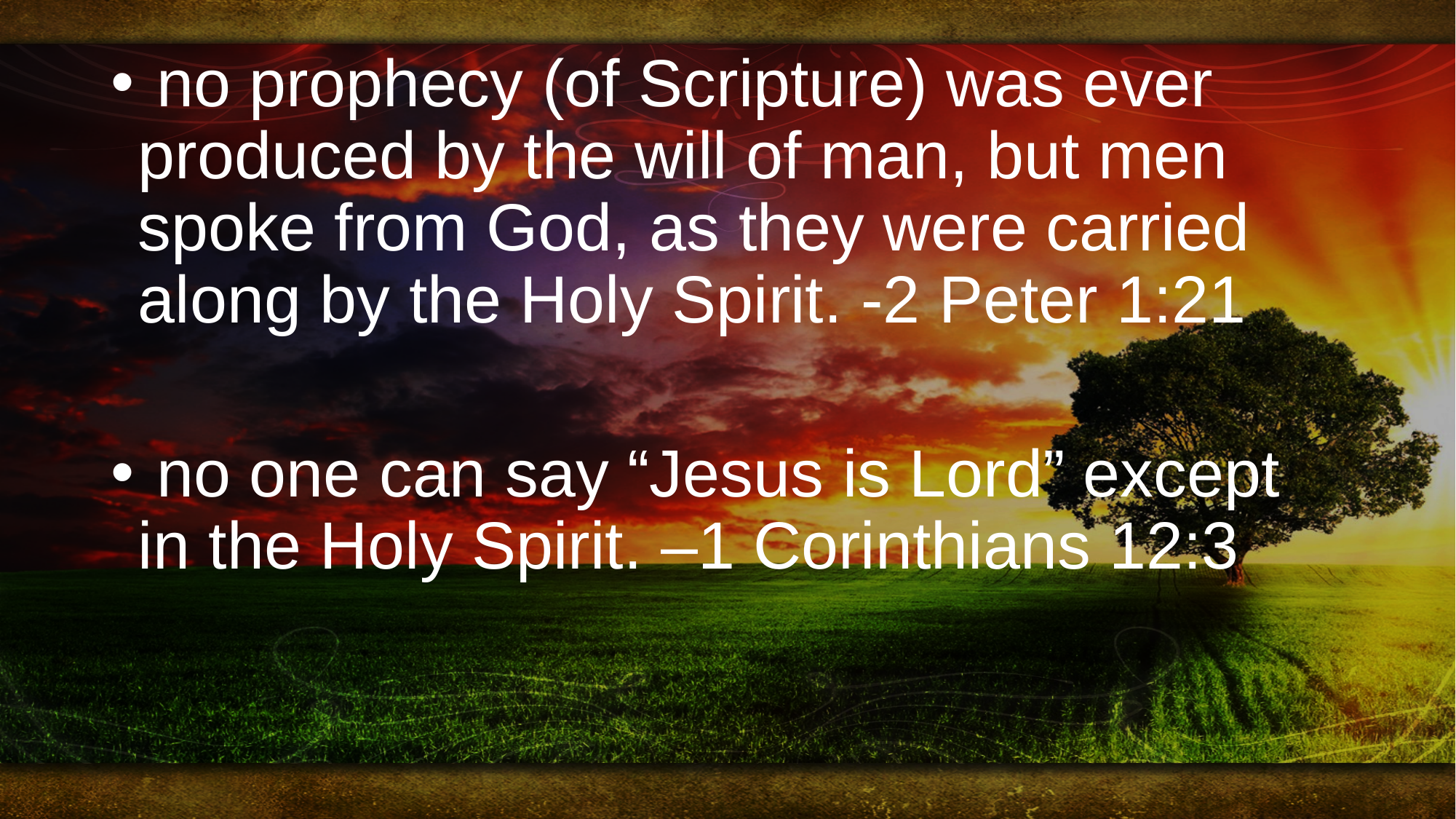

no prophecy (of Scripture) was ever produced by the will of man, but men spoke from God, as they were carried along by the Holy Spirit. -2 Peter 1:21

 no one can say “Jesus is Lord” except in the Holy Spirit. –1 Corinthians 12:3